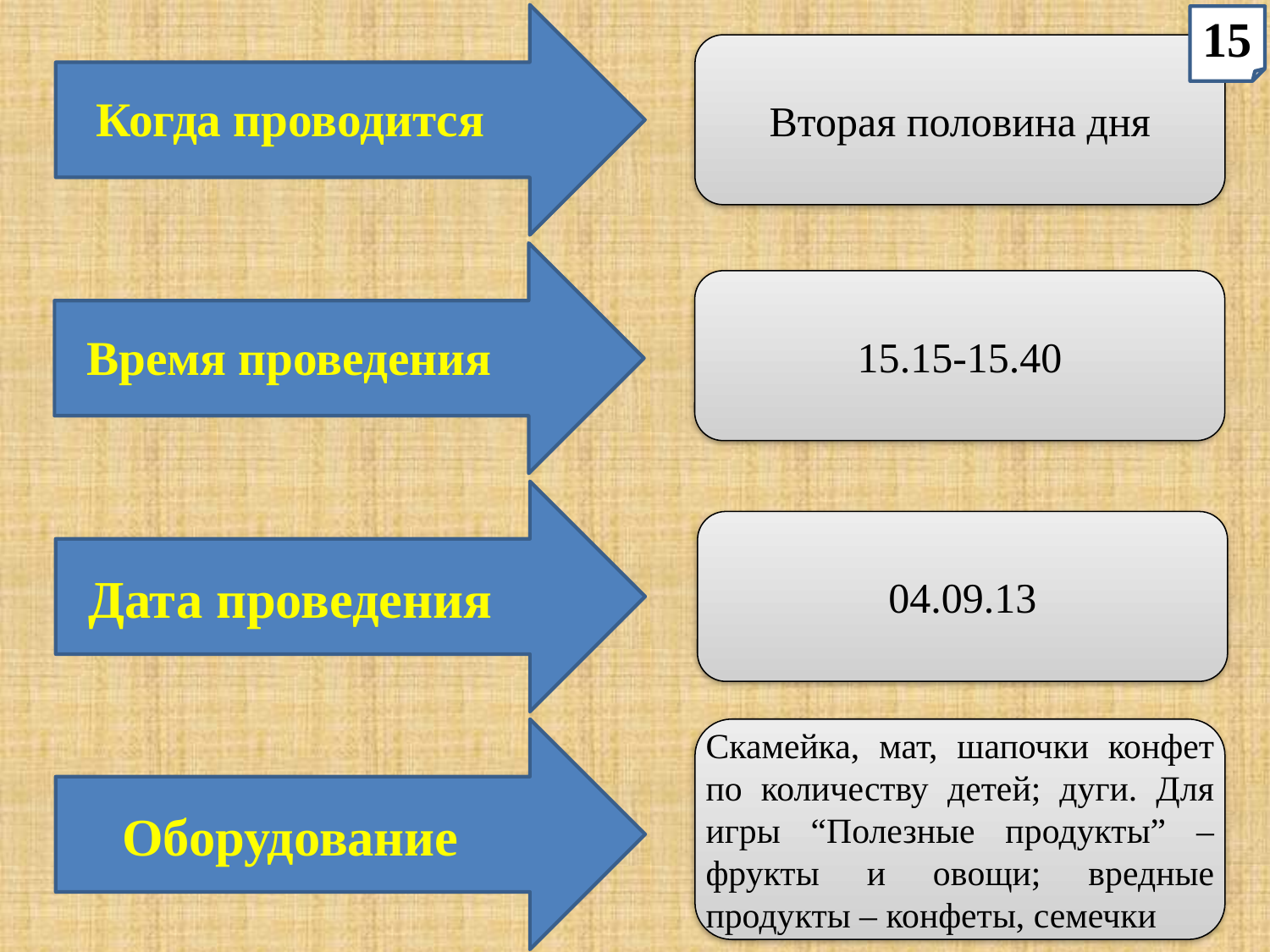

Когда проводится
15
Вторая половина дня

Время проведения
15.15-15.40

Дата проведения
04.09.13
Скамейка, мат, шапочки конфет по количеству детей; дуги. Для игры “Полезные продукты” – фрукты и овощи; вредные продукты – конфеты, семечки

Оборудование